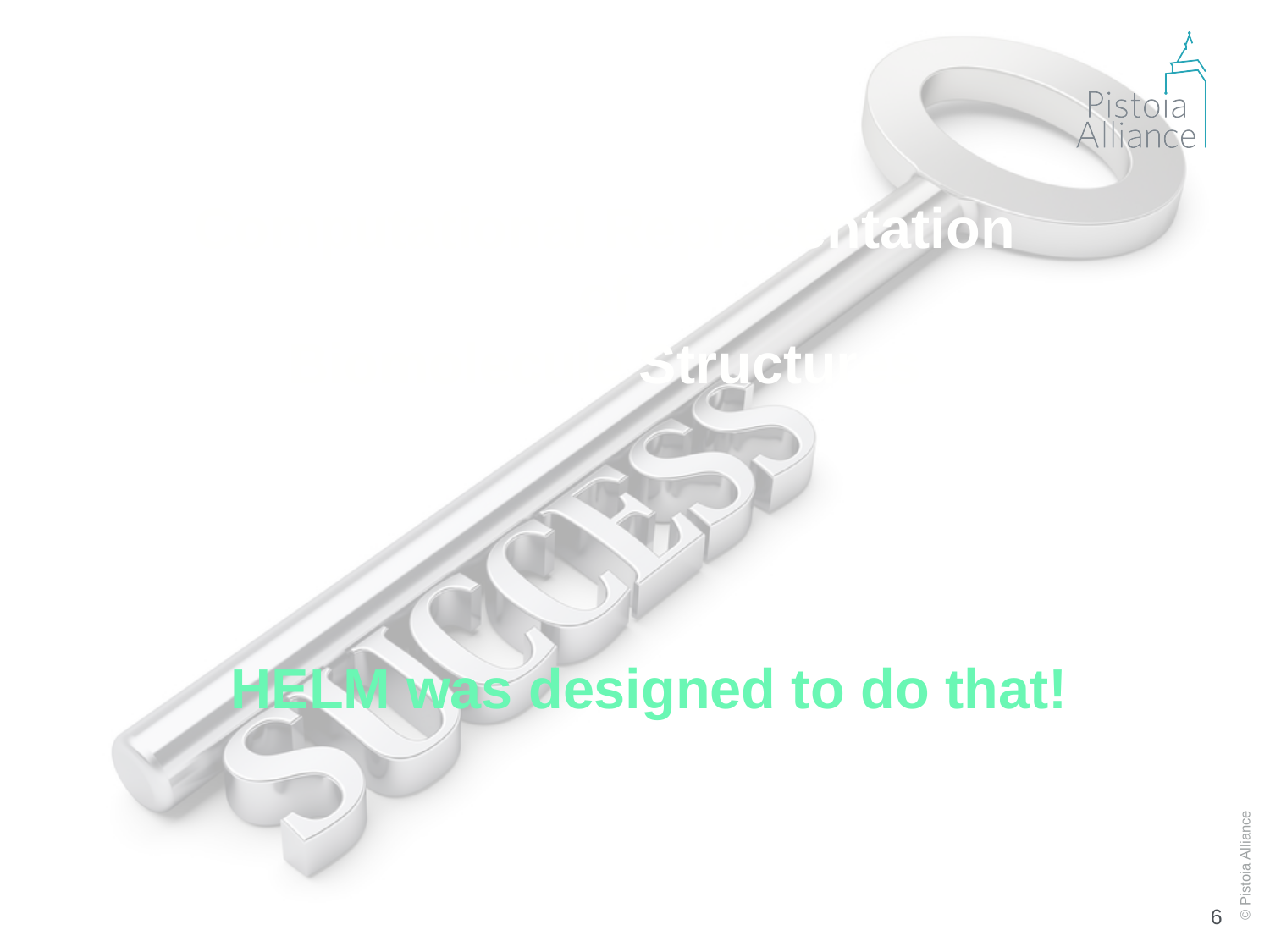

Computational Representation
of
Biomolecule Structures
HELM was designed to do that!
6